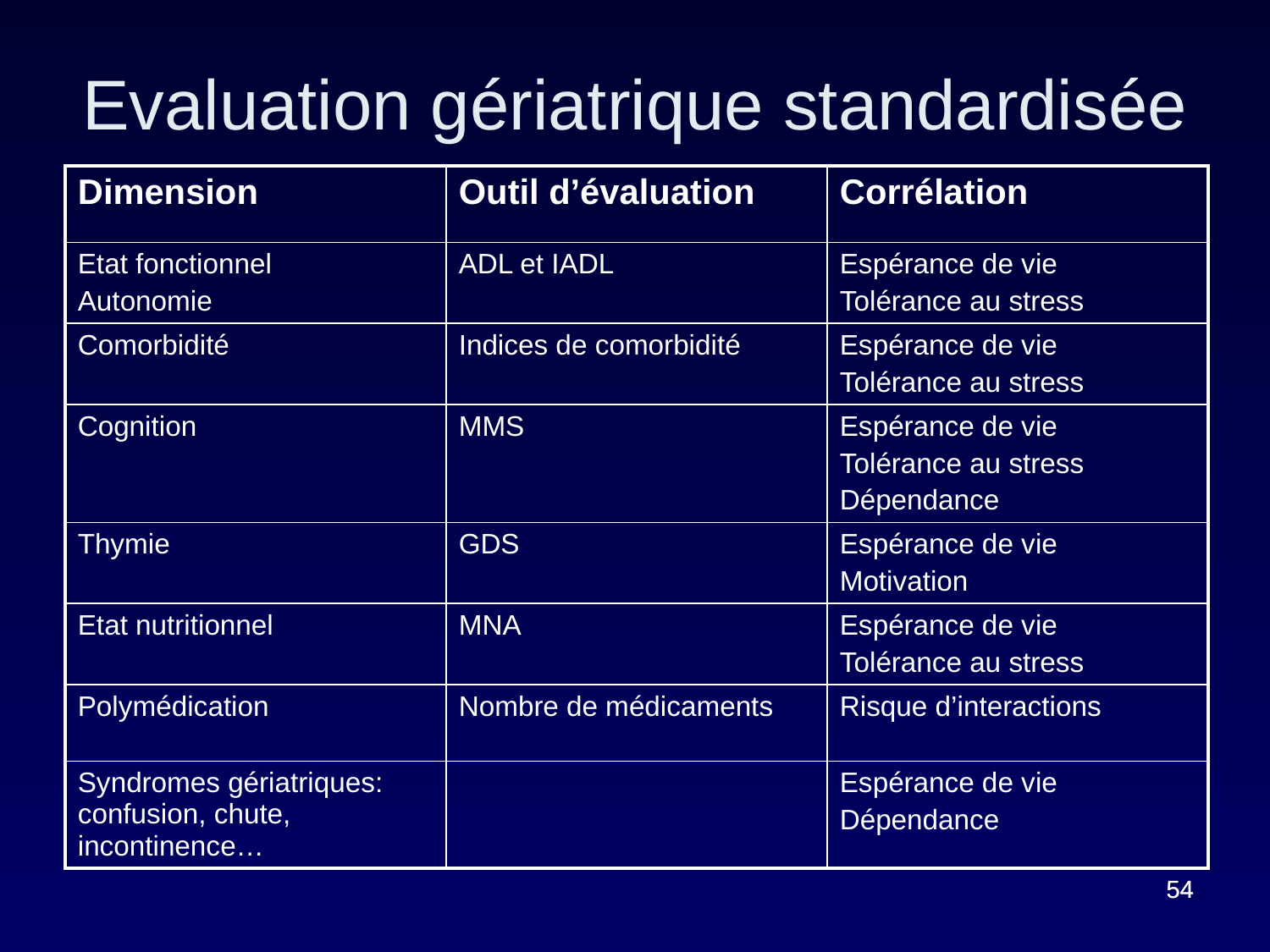

Evaluation gériatrique standardisée
| Dimension | Outil d’évaluation | Corrélation |
| --- | --- | --- |
| Etat fonctionnel Autonomie | ADL et IADL | Espérance de vie Tolérance au stress |
| Comorbidité | Indices de comorbidité | Espérance de vie Tolérance au stress |
| Cognition | MMS | Espérance de vie Tolérance au stress Dépendance |
| Thymie | GDS | Espérance de vie Motivation |
| Etat nutritionnel | MNA | Espérance de vie Tolérance au stress |
| Polymédication | Nombre de médicaments | Risque d’interactions |
| Syndromes gériatriques: confusion, chute, incontinence… |  | Espérance de vie Dépendance |
54
54